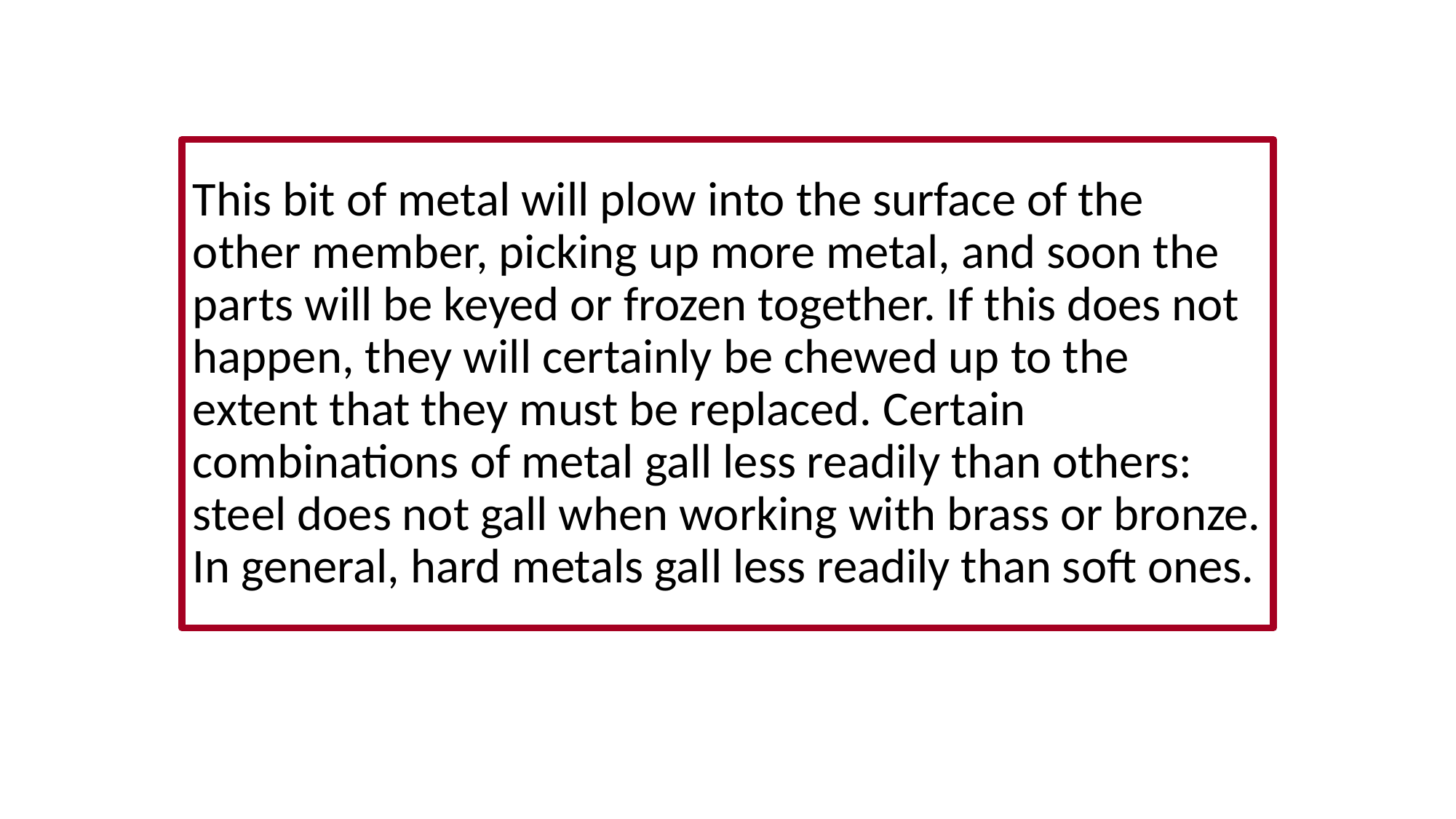

#
This bit of metal will plow into the surface of the other member, picking up more metal, and soon the parts will be keyed or frozen together. If this does not happen, they will certainly be chewed up to the extent that they must be replaced. Certain combinations of metal gall less readily than others: steel does not gall when working with brass or bronze. In general, hard metals gall less readily than soft ones.